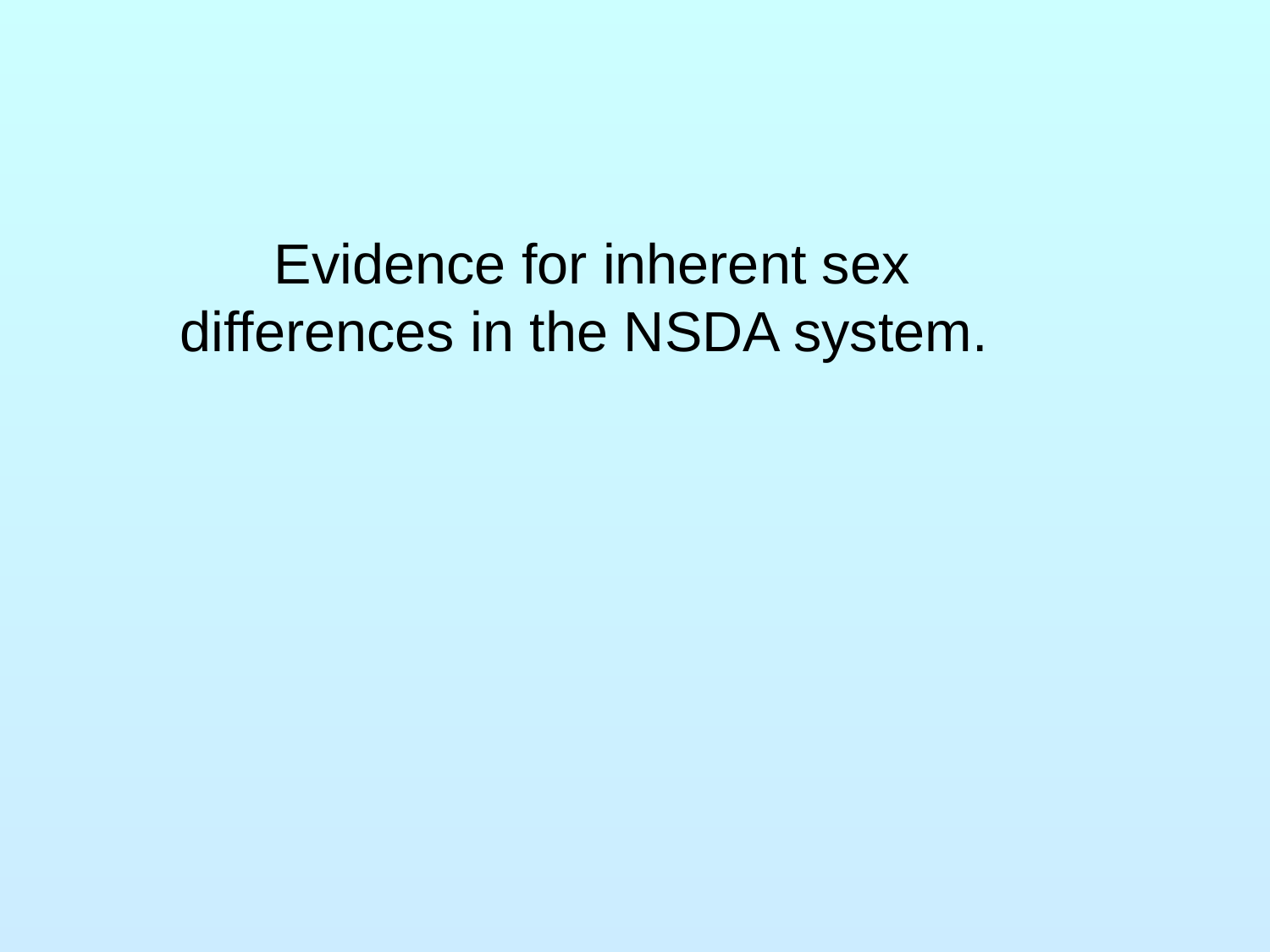

# Evidence for inherent sex differences in the NSDA system.